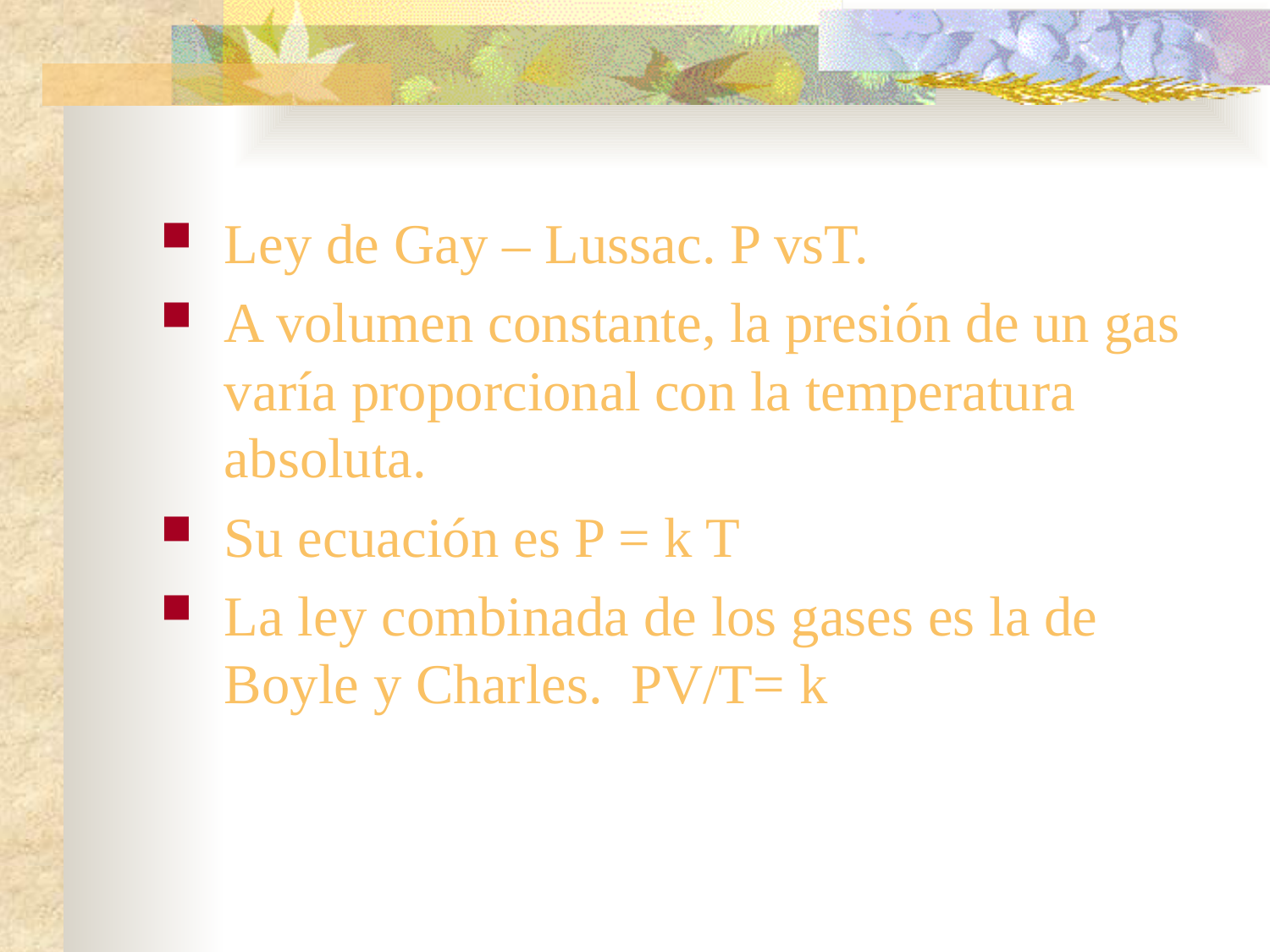

Ley de Gay – Lussac. P vsT.
A volumen constante, la presión de un gas varía proporcional con la temperatura absoluta.
Su ecuación es P = k T
La ley combinada de los gases es la de Boyle y Charles.  PV/T= k